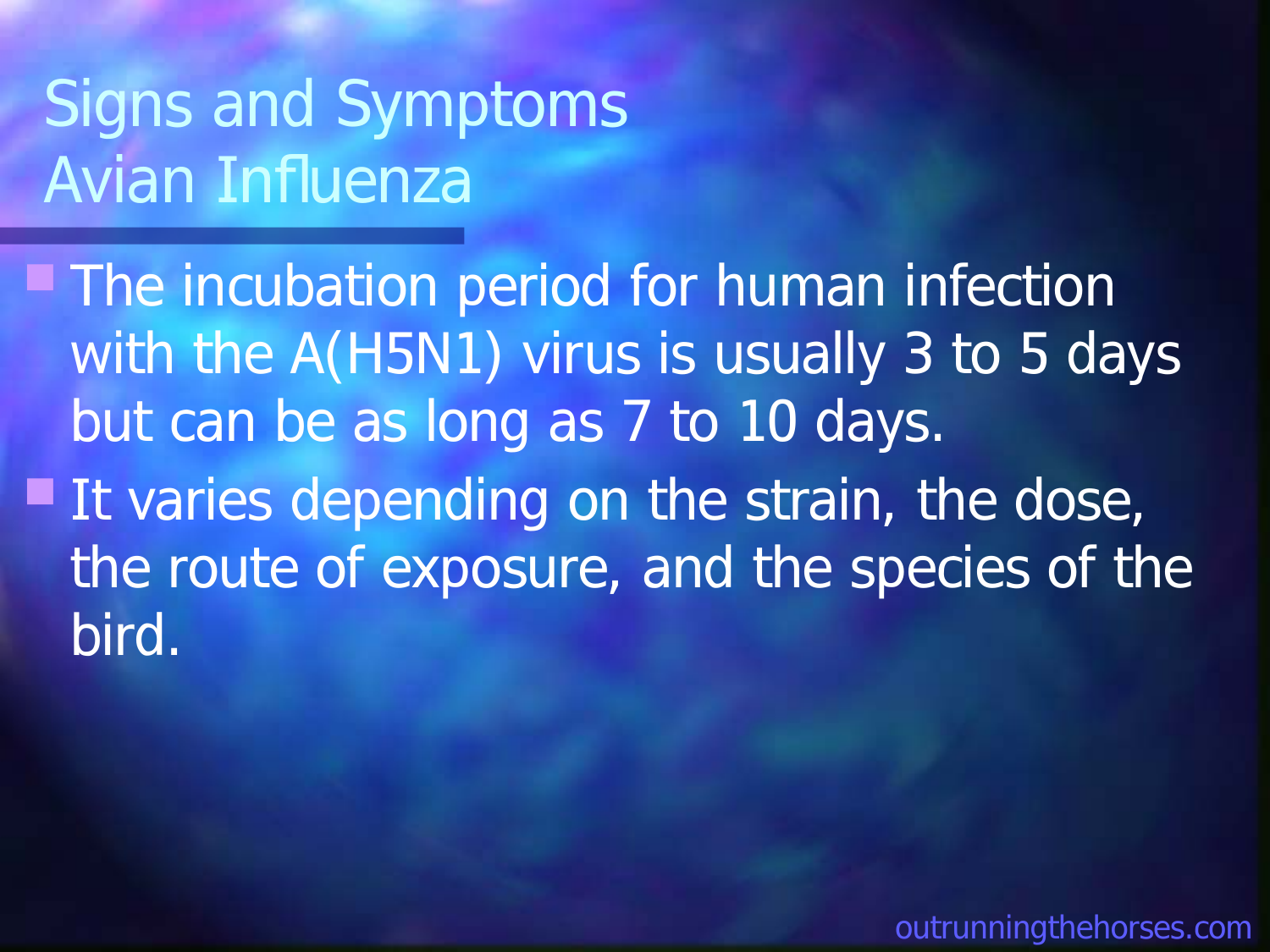

# Signs and Symptoms Avian Influenza
The incubation period for human infection with the A(H5N1) virus is usually 3 to 5 days but can be as long as 7 to 10 days.
It varies depending on the strain, the dose, the route of exposure, and the species of the bird.
outrunningthehorses.com